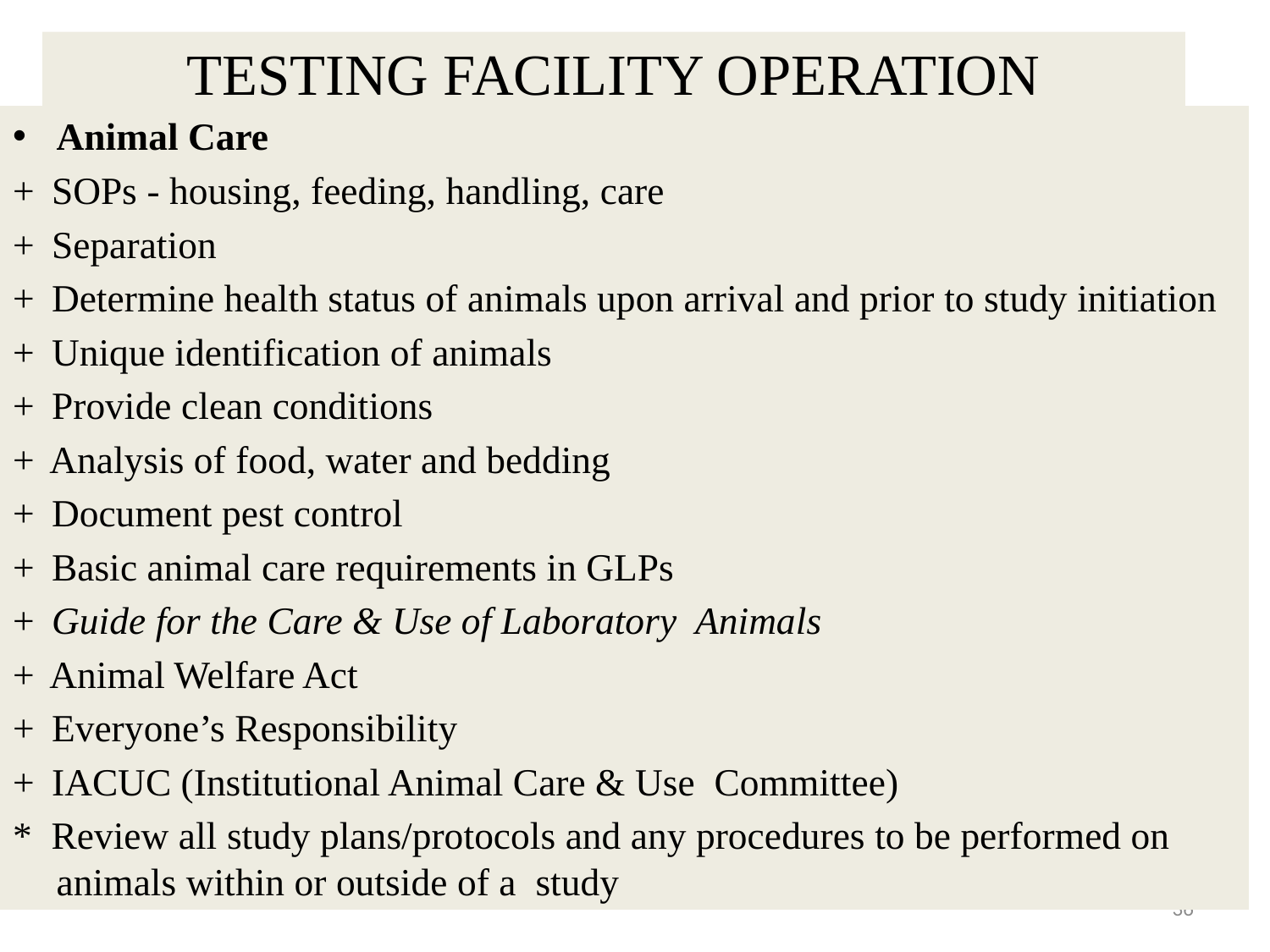

# TESTING FACILITY OPERATION
Animal Care
+  SOPs - housing, feeding, handling, care
+  Separation
+  Determine health status of animals upon arrival and prior to study initiation
+  Unique identification of animals
+  Provide clean conditions
+  Analysis of food, water and bedding
+  Document pest control
+  Basic animal care requirements in GLPs
+  Guide for the Care & Use of Laboratory  Animals
+  Animal Welfare Act
+  Everyone’s Responsibility
+  IACUC (Institutional Animal Care & Use  Committee)
*  Review all study plans/protocols and any procedures to be performed on animals within or outside of a  study
36